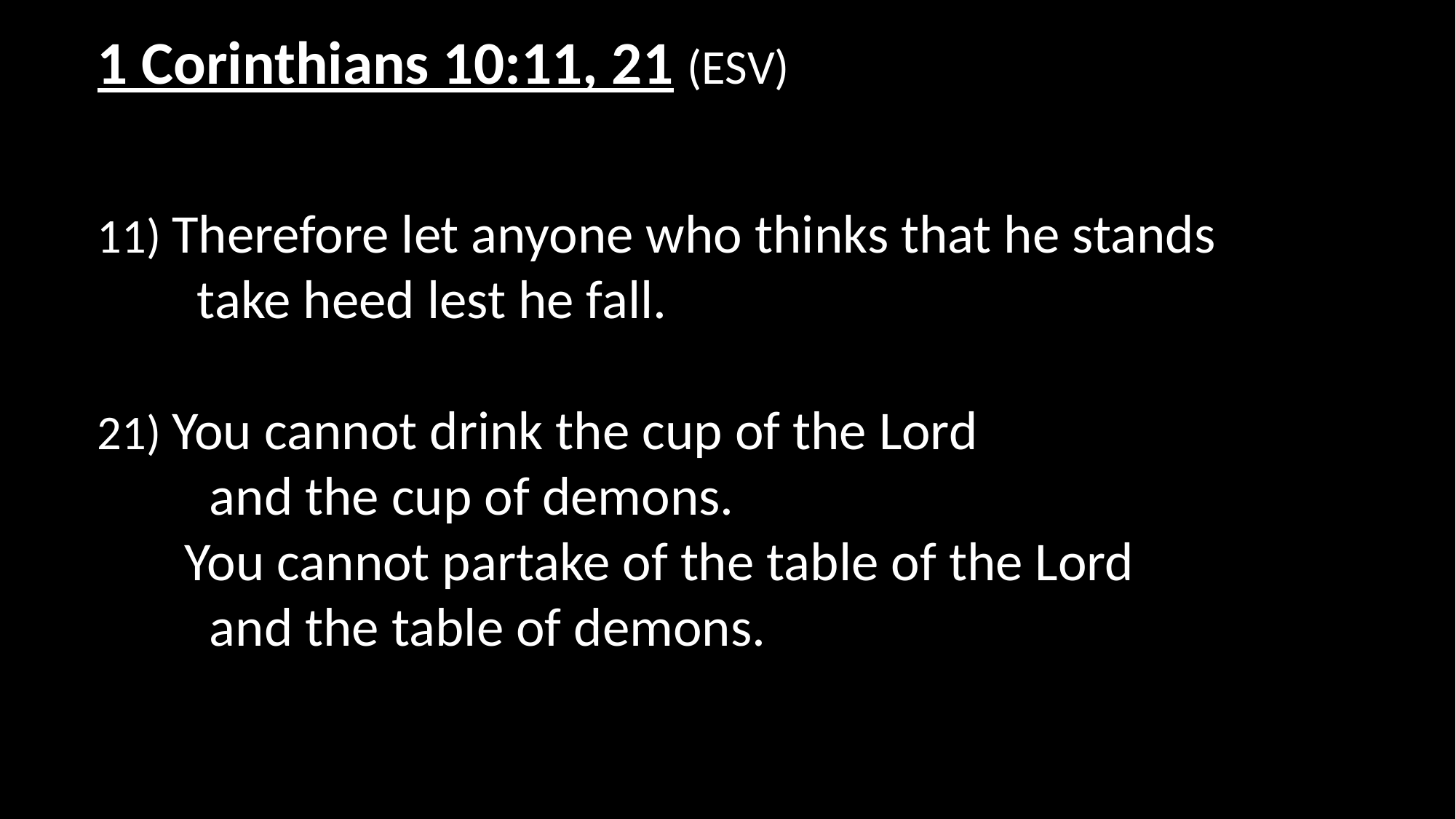

1 Corinthians 10:11, 21 (ESV)

11) Therefore let anyone who thinks that he stands
 take heed lest he fall.

21) You cannot drink the cup of the Lord
  and the cup of demons.
You cannot partake of the table of the Lord
  and the table of demons.